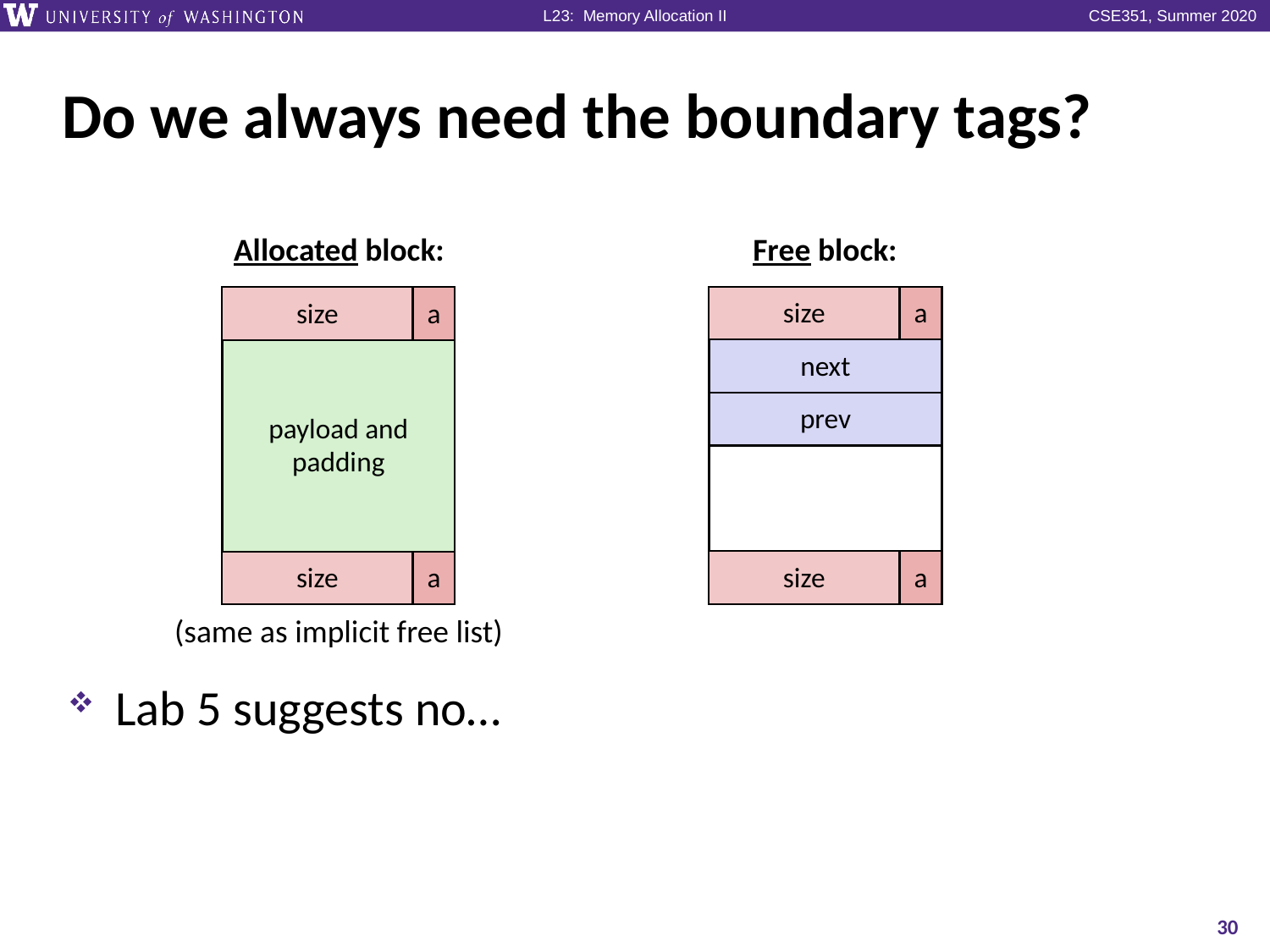

# Do we always need the boundary tags?
Allocated block:
size
a
payload and
padding
size
a
(same as implicit free list)
Free block:
size
a
next
prev

size
a
Lab 5 suggests no…
30